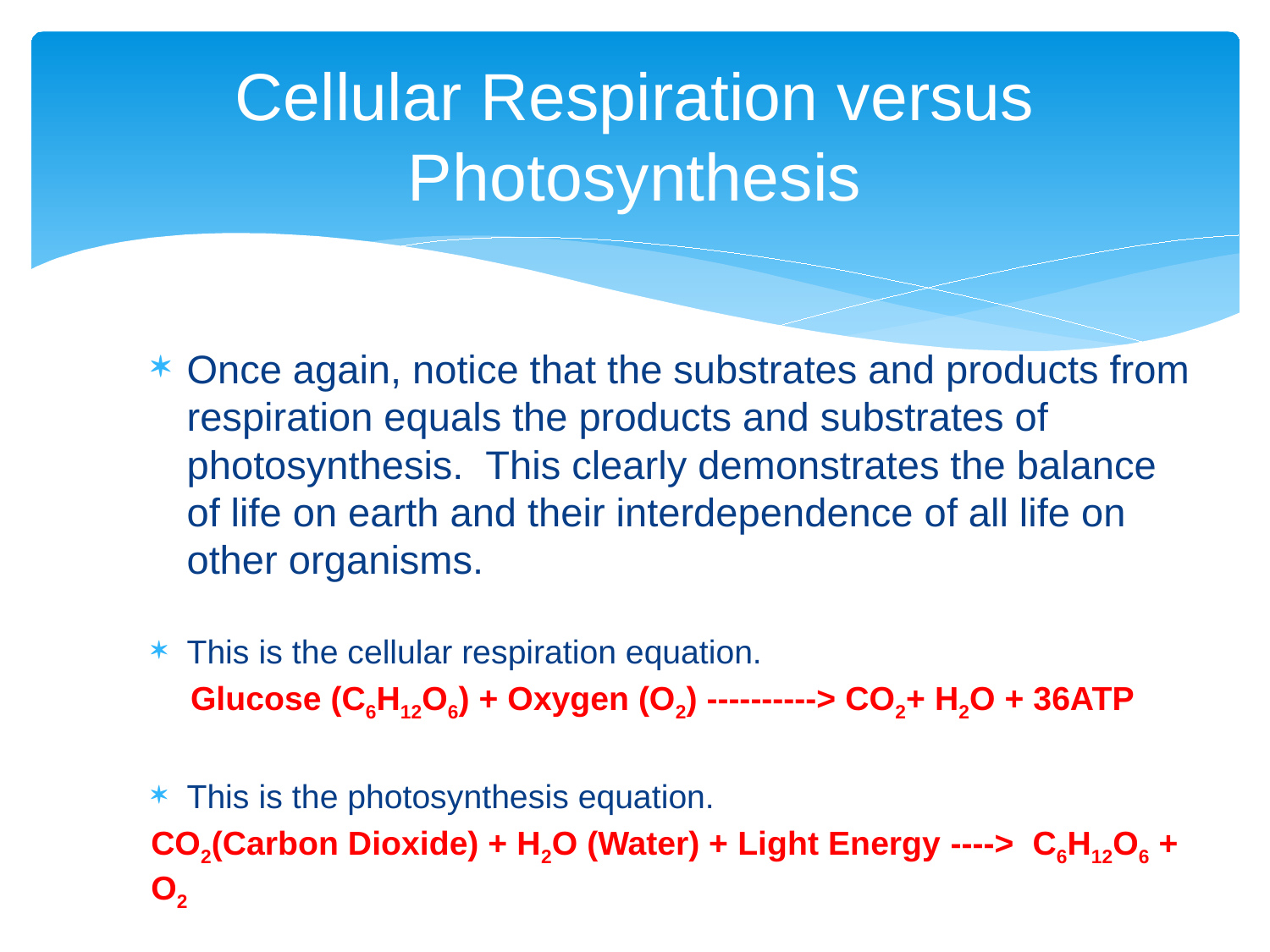

# Cellular Respiration versus Photosynthesis
Once again, notice that the substrates and products from respiration equals the products and substrates of photosynthesis.  This clearly demonstrates the balance of life on earth and their interdependence of all life on other organisms.

This is the cellular respiration equation.
Glucose (C6H12O6) + Oxygen (O2) ----------> CO2+ H2O + 36ATP

This is the photosynthesis equation.
CO2(Carbon Dioxide) + H2O (Water) + Light Energy ---->  C6H12O6 + O2